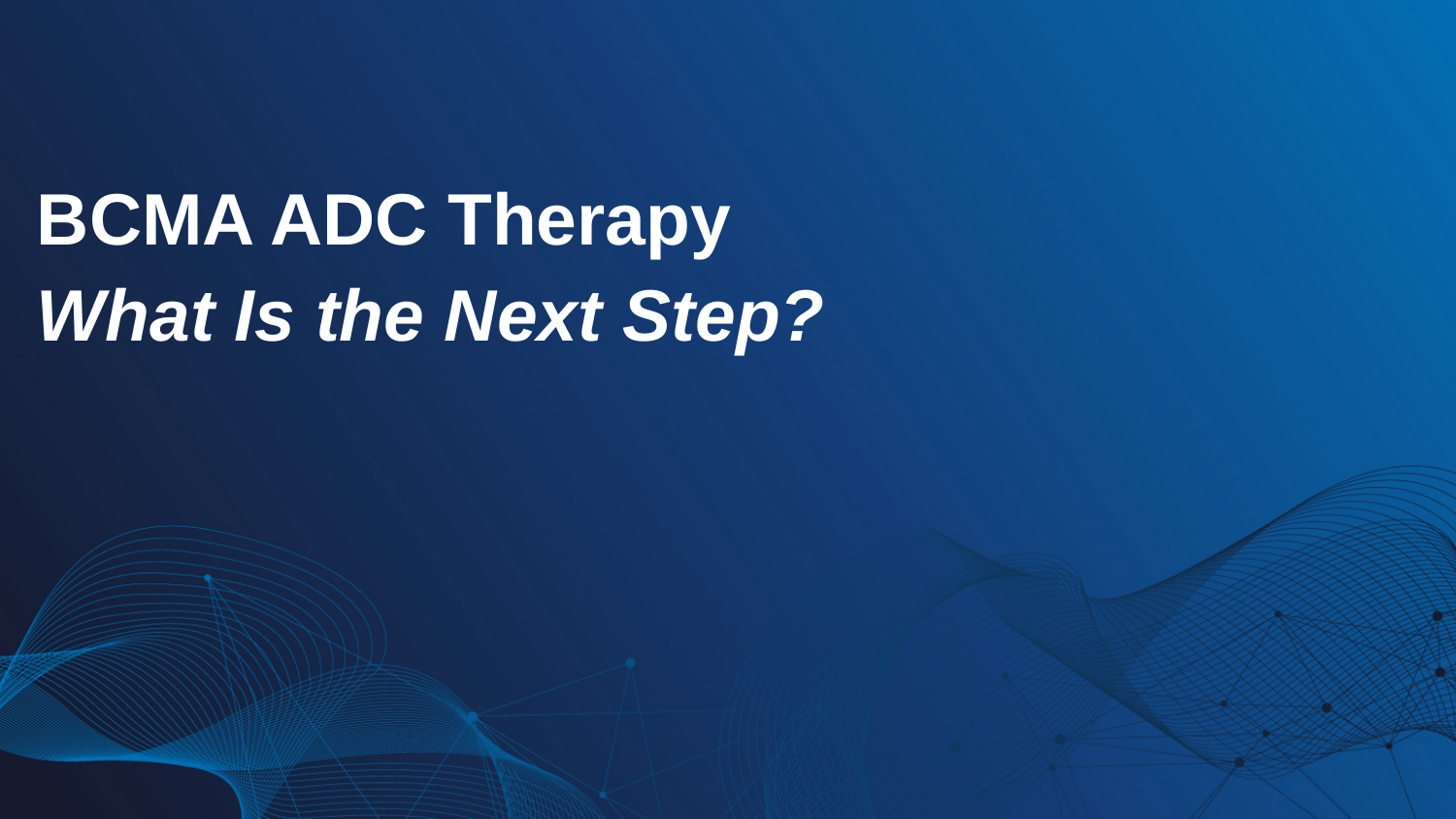

BCMA ADC Therapy
What Is the Next Step?